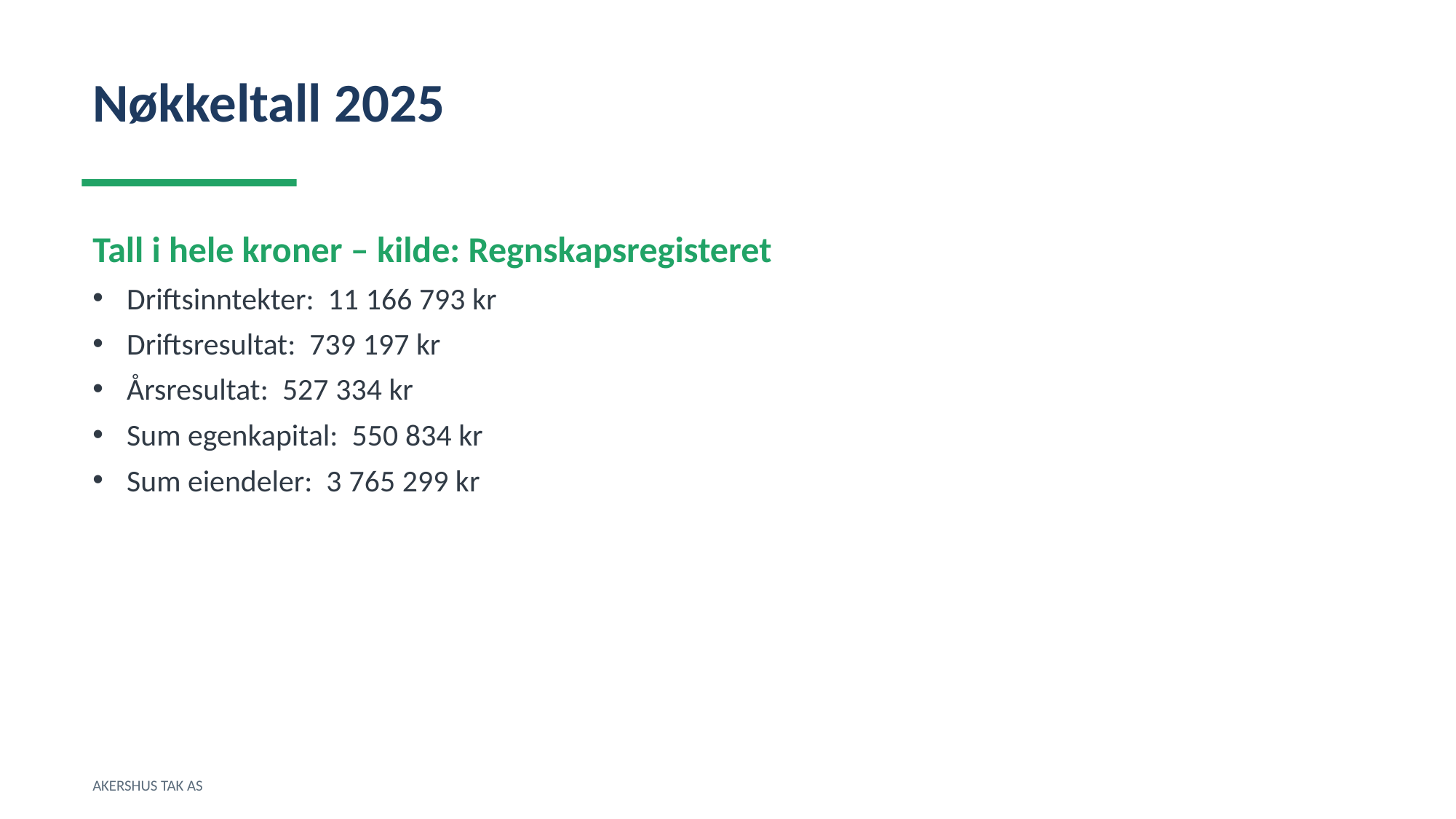

Nøkkeltall 2025

Tall i hele kroner – kilde: Regnskapsregisteret
Driftsinntekter:  11 166 793 kr
Driftsresultat:  739 197 kr
Årsresultat:  527 334 kr
Sum egenkapital:  550 834 kr
Sum eiendeler:  3 765 299 kr
AKERSHUS TAK AS